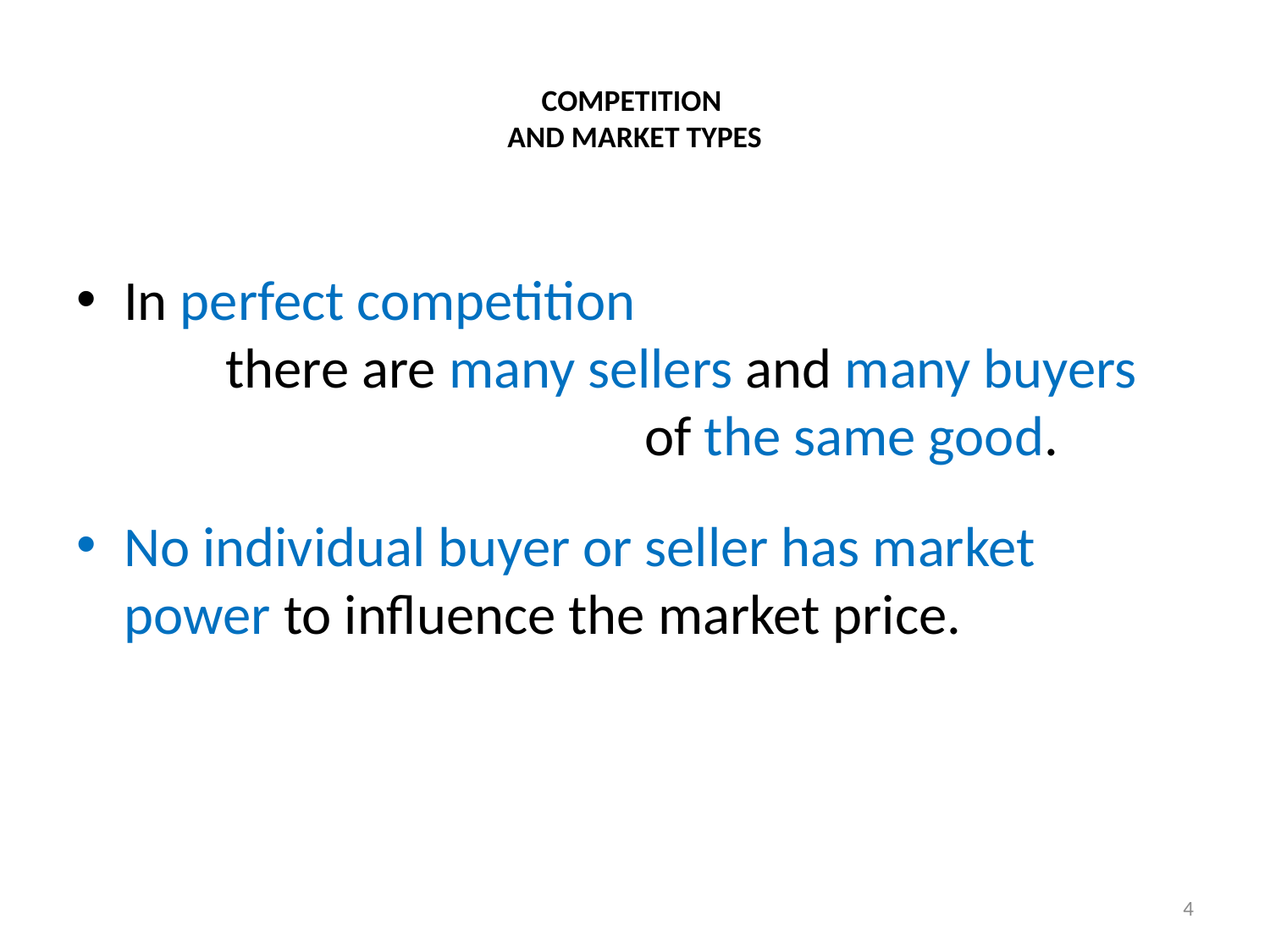

# COMPETITION AND MARKET TYPES
In perfect competition                                                    there are many sellers and many buyers                                              of the same good.
No individual buyer or seller has market power to influence the market price.
4